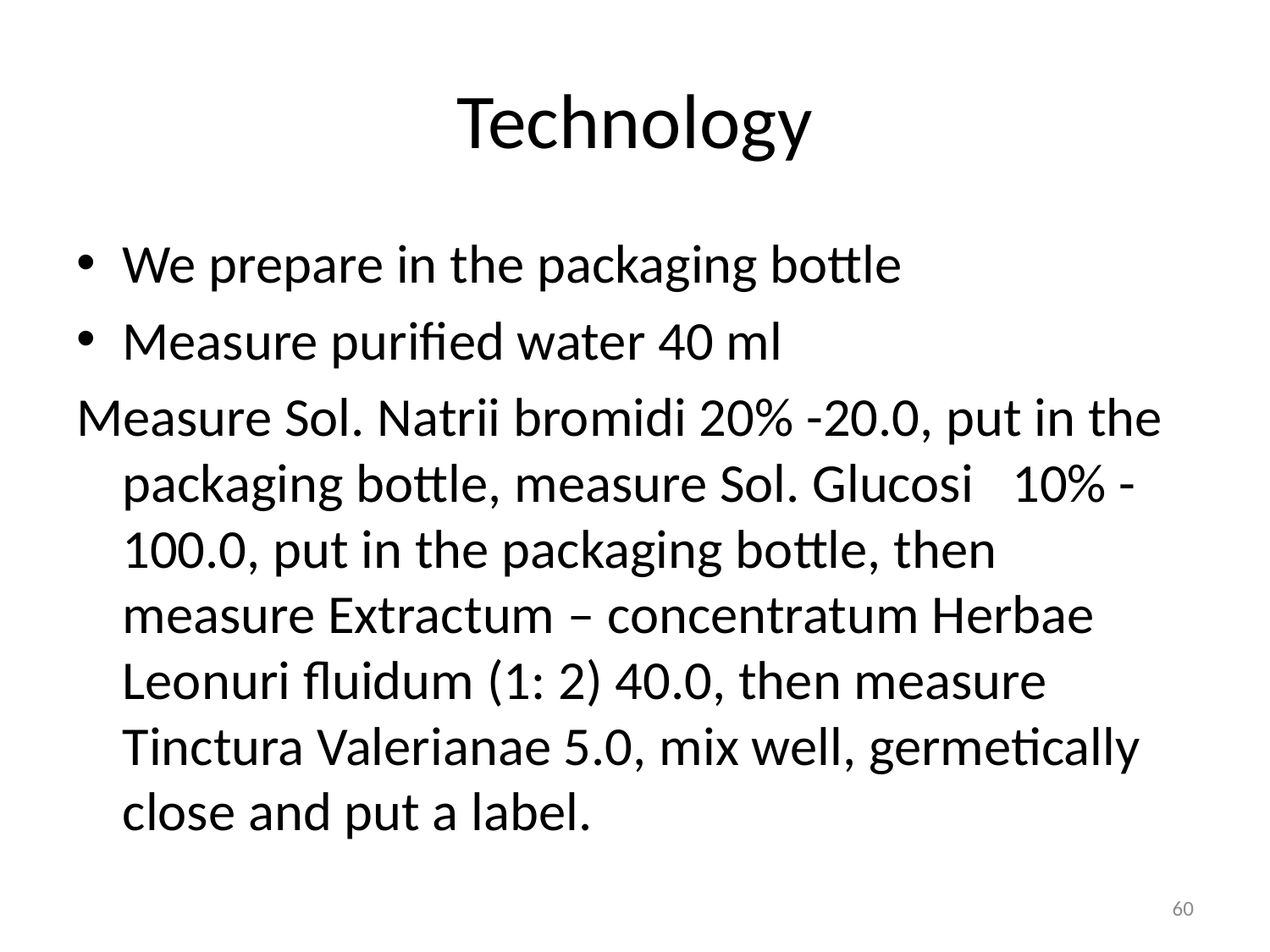

# Technology
We prepare in the packaging bottle
Measure purified water 40 ml
Measure Sol. Natrii bromidi 20% -20.0, put in the packaging bottle, measure Sol. Glucosi   10% -100.0, put in the packaging bottle, then measure Extractum – concentratum Herbae Leonuri fluidum (1: 2) 40.0, then measure Tinctura Valerianae 5.0, mix well, germetically close and put a label.

60